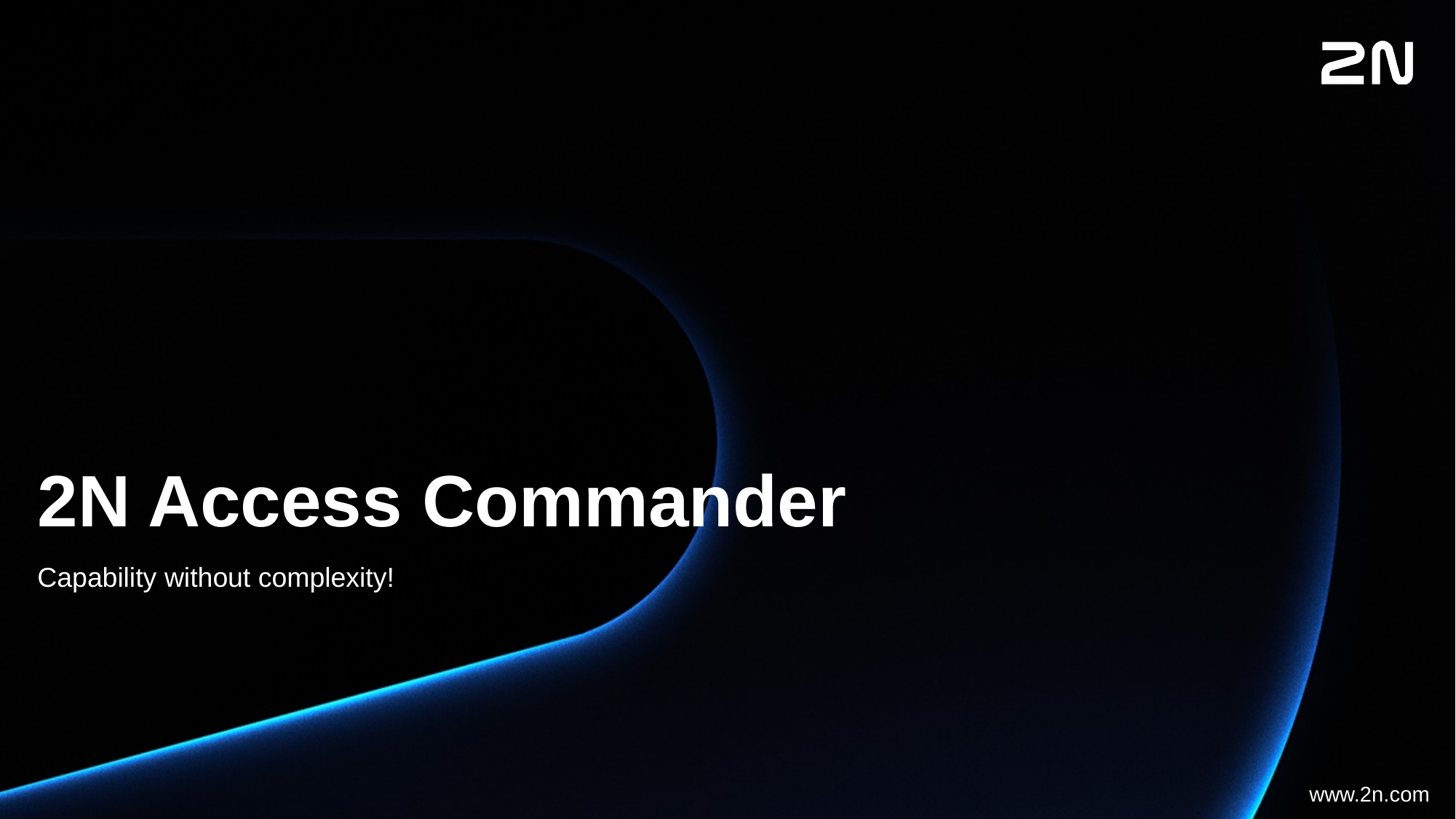

# 2N Access Commander
Capability without complexity!